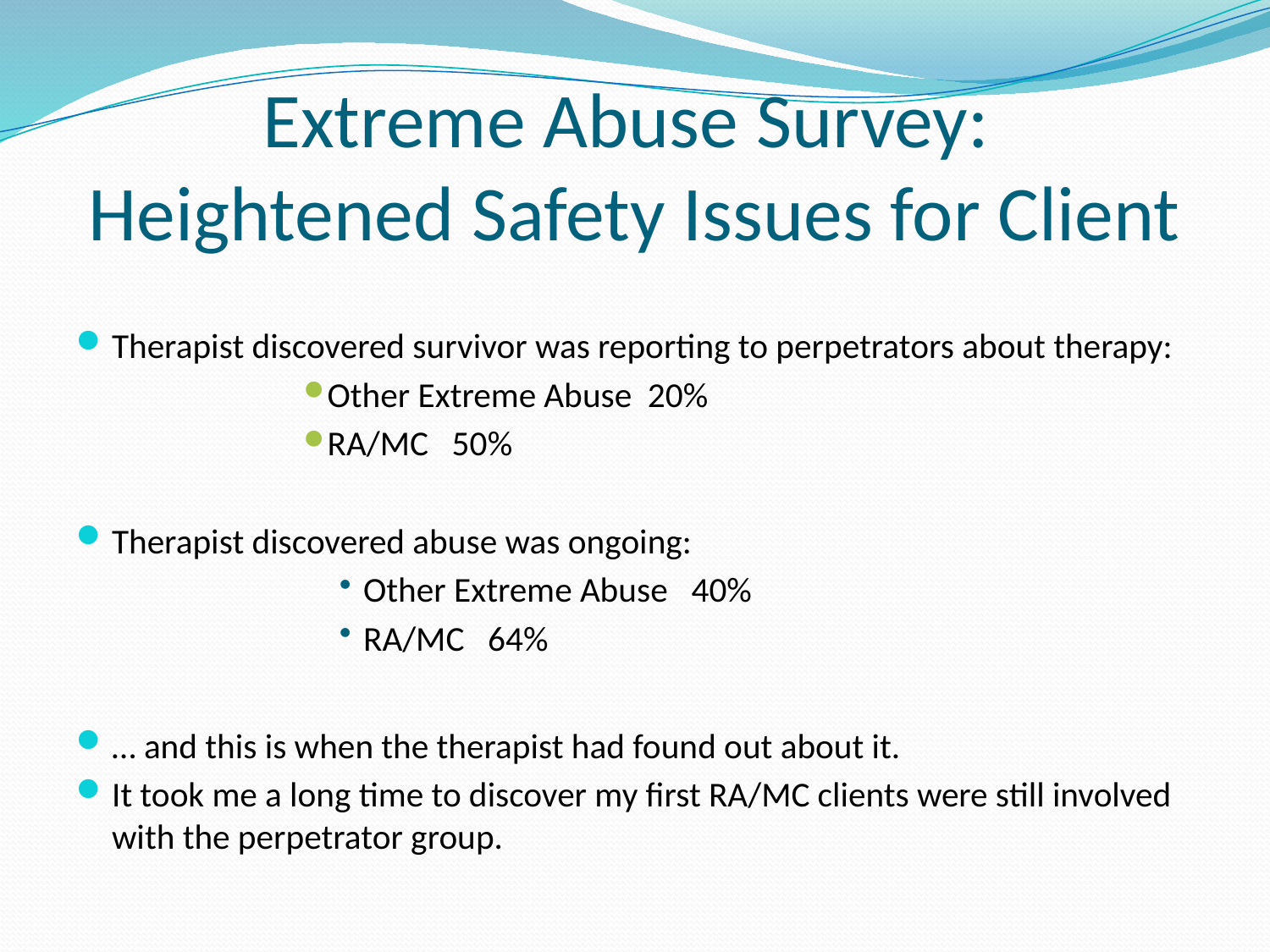

# Extreme Abuse Survey: Heightened Safety Issues for Client

Therapist discovered survivor was reporting to perpetrators about therapy:
Other Extreme Abuse  20%
RA/MC   50%

Therapist discovered abuse was ongoing:
Other Extreme Abuse   40%
RA/MC   64%

… and this is when the therapist had found out about it.
It took me a long time to discover my first RA/MC clients were still involved with the perpetrator group.